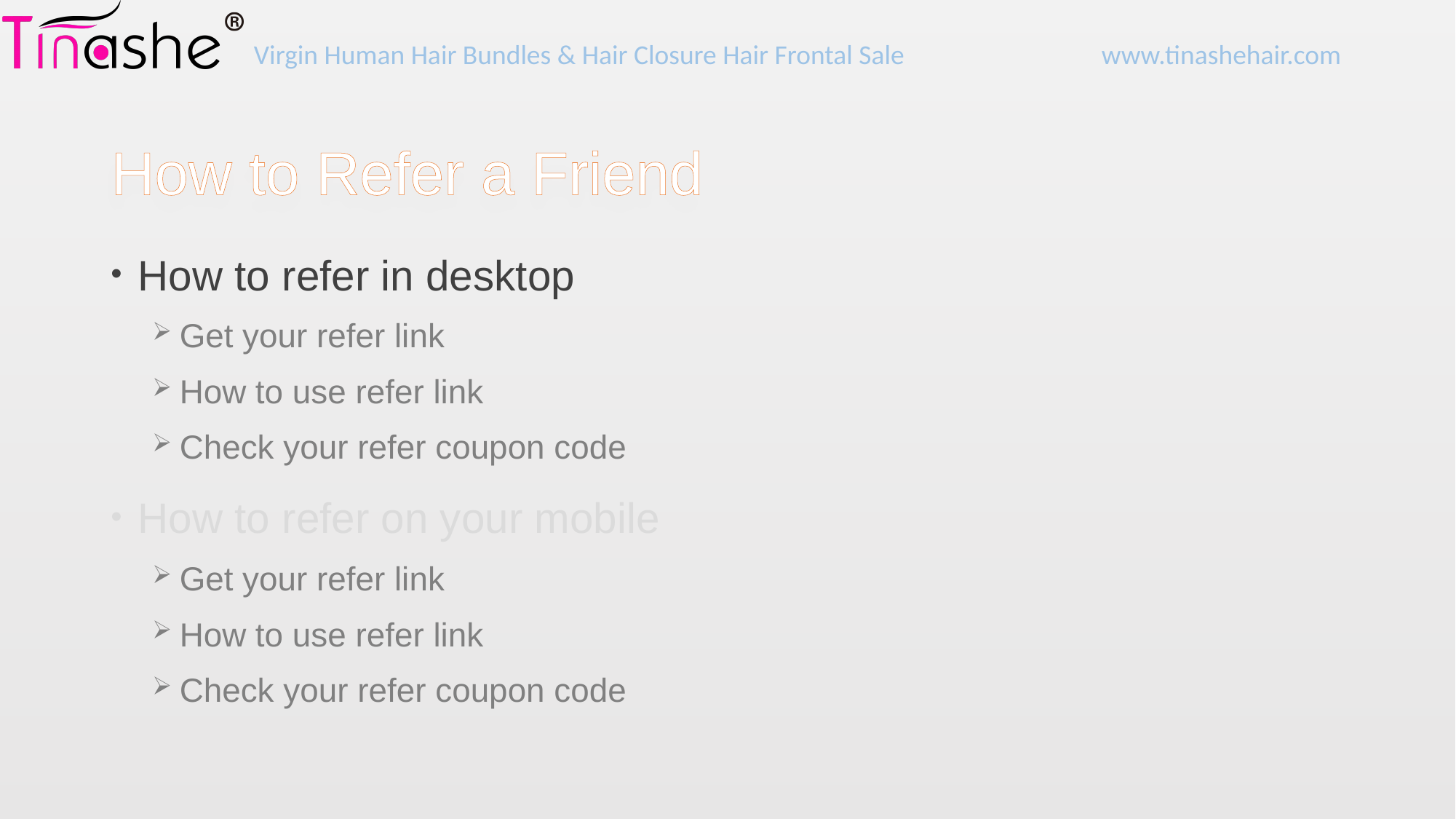

# How to Refer a Friend
How to refer in desktop
Get your refer link
How to use refer link
Check your refer coupon code
How to refer on your mobile
Get your refer link
How to use refer link
Check your refer coupon code